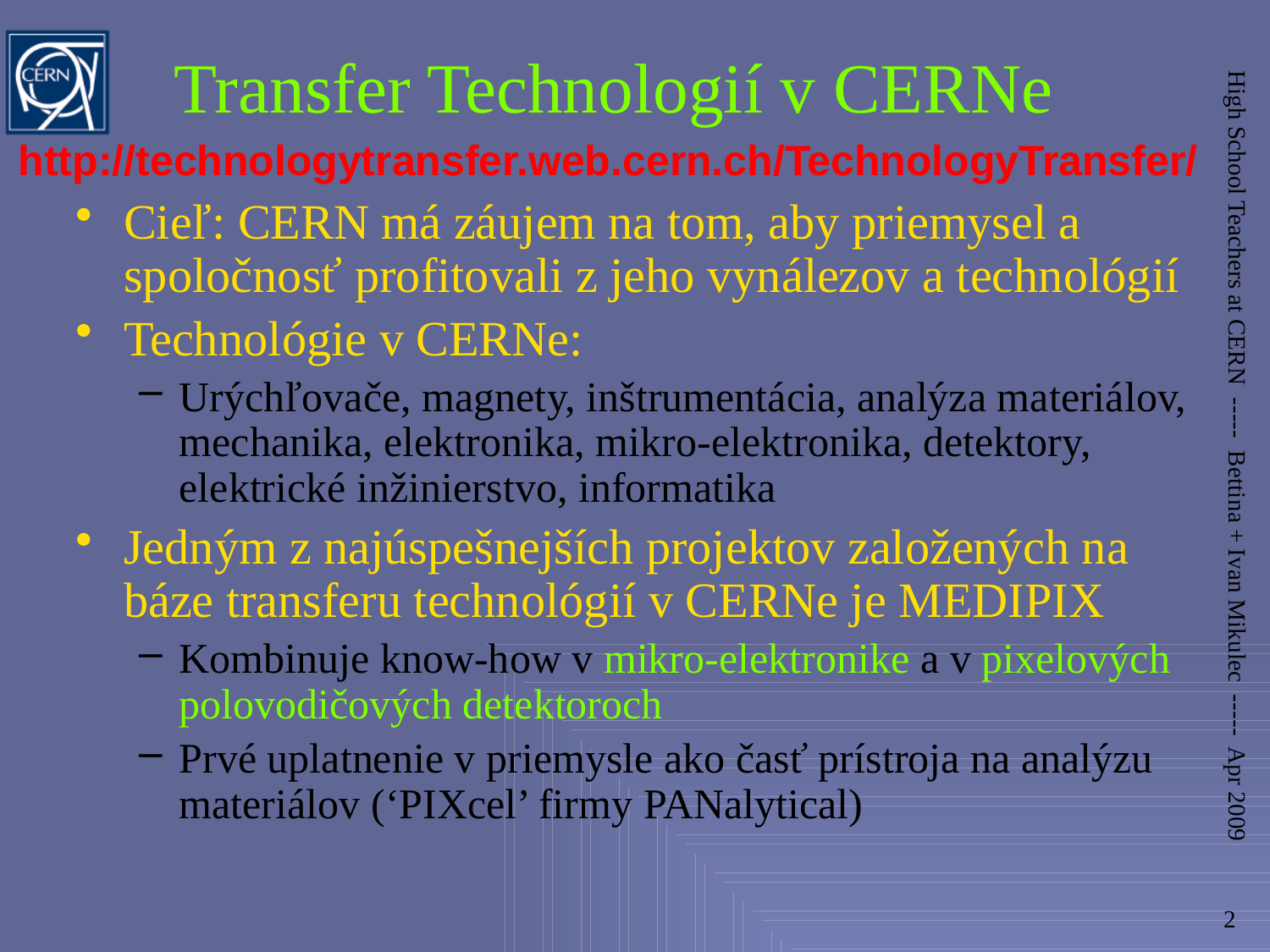

# Transfer Technologií v CERNe
http://technologytransfer.web.cern.ch/TechnologyTransfer/
Cieľ: CERN má záujem na tom, aby priemysel a spoločnosť profitovali z jeho vynálezov a technológií
Technológie v CERNe:
Urýchľovače, magnety, inštrumentácia, analýza materiálov, mechanika, elektronika, mikro-elektronika, detektory, elektrické inžinierstvo, informatika
Jedným z najúspešnejších projektov založených na báze transferu technológií v CERNe je MEDIPIX
Kombinuje know-how v mikro-elektronike a v pixelových polovodičových detektoroch
Prvé uplatnenie v priemysle ako časť prístroja na analýzu materiálov (‘PIXcel’ firmy PANalytical)
High School Teachers at CERN  -----  Bettina + Ivan Mikulec  -----  Apr 2009
2